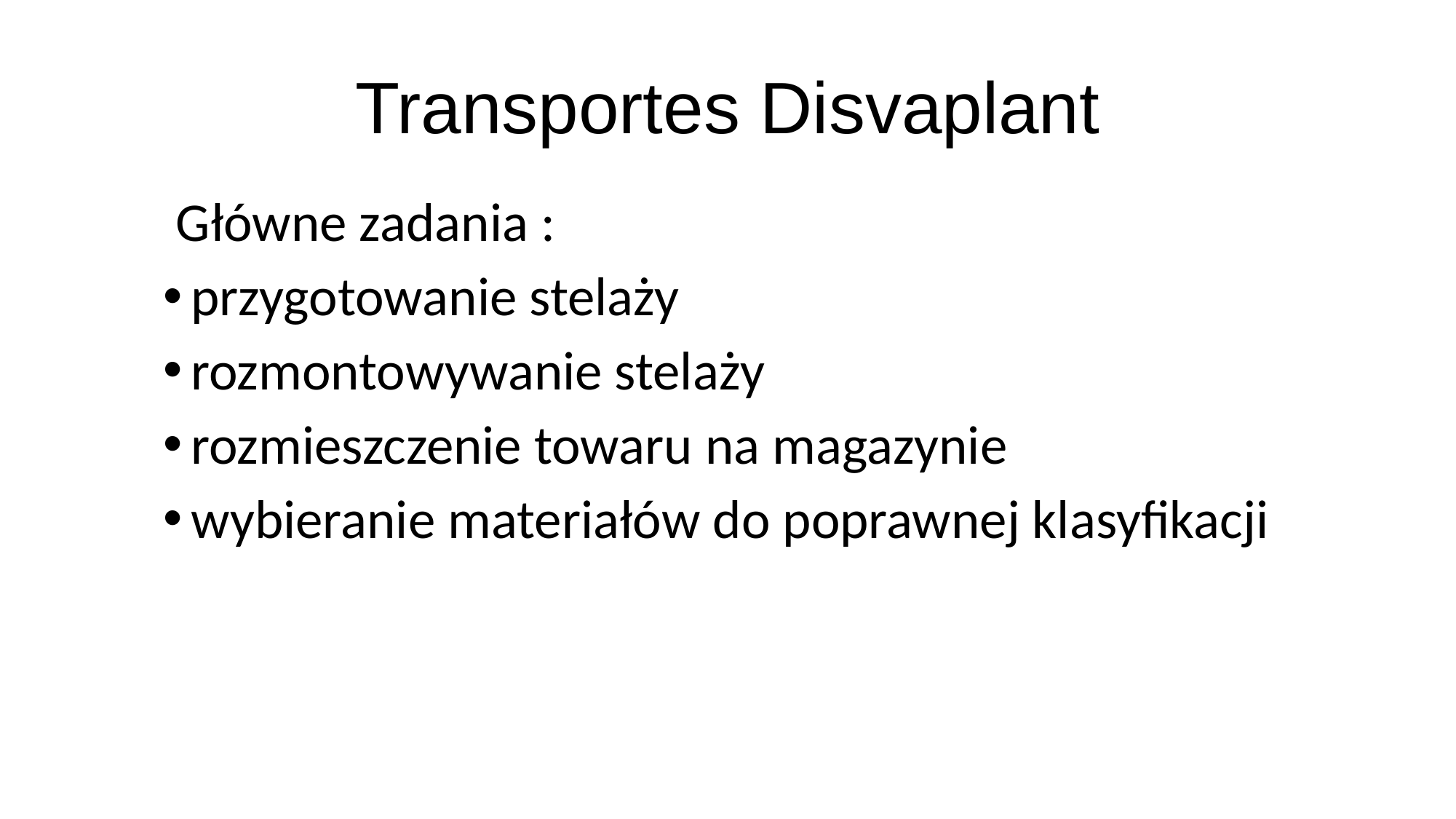

# Transportes Disvaplant
 Główne zadania :
przygotowanie stelaży
rozmontowywanie stelaży
rozmieszczenie towaru na magazynie
wybieranie materiałów do poprawnej klasyfikacji